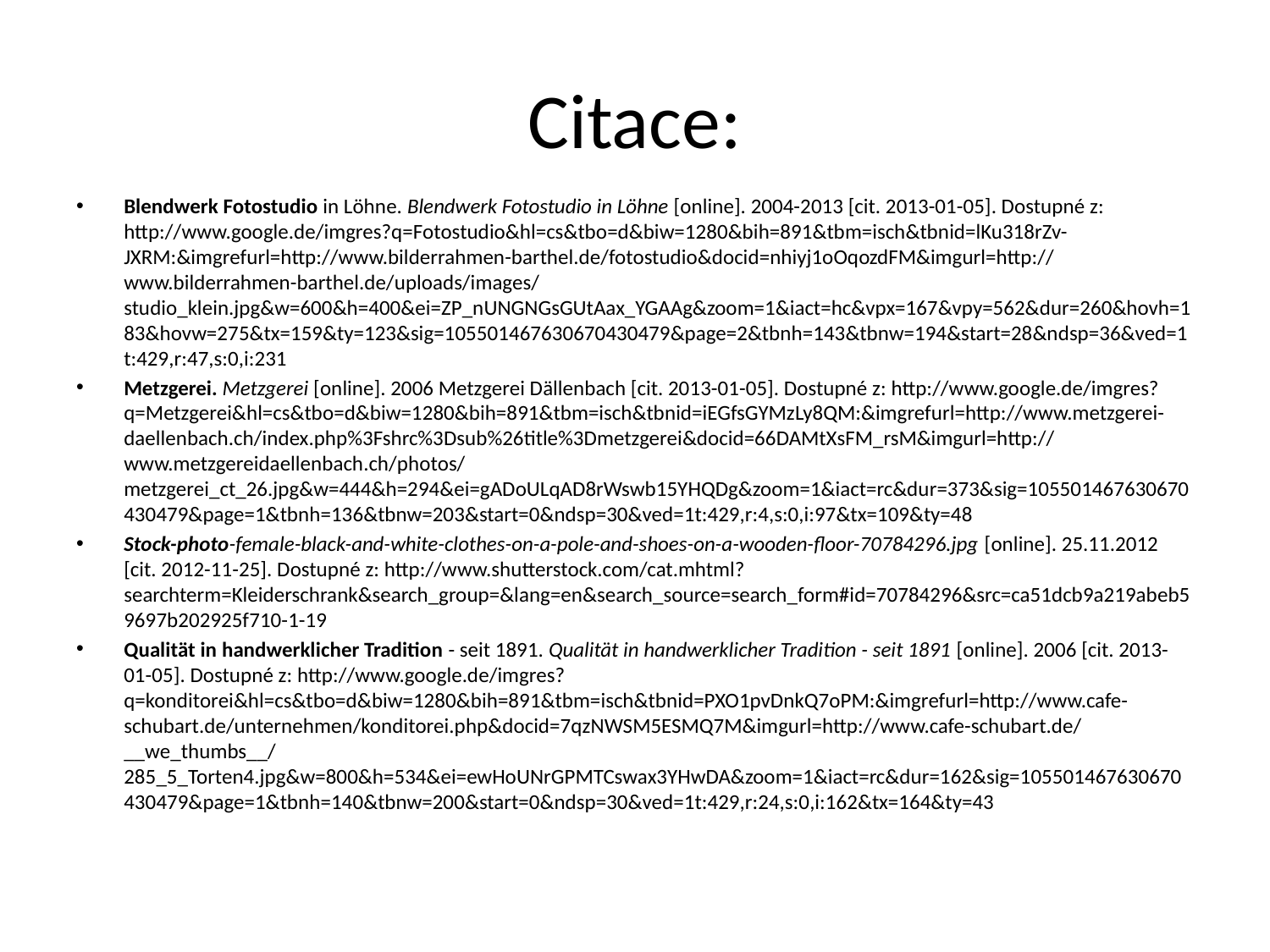

# Citace:
Blendwerk Fotostudio in Löhne. Blendwerk Fotostudio in Löhne [online]. 2004-2013 [cit. 2013-01-05]. Dostupné z: http://www.google.de/imgres?q=Fotostudio&hl=cs&tbo=d&biw=1280&bih=891&tbm=isch&tbnid=lKu318rZv-JXRM:&imgrefurl=http://www.bilderrahmen-barthel.de/fotostudio&docid=nhiyj1oOqozdFM&imgurl=http://www.bilderrahmen-barthel.de/uploads/images/studio_klein.jpg&w=600&h=400&ei=ZP_nUNGNGsGUtAax_YGAAg&zoom=1&iact=hc&vpx=167&vpy=562&dur=260&hovh=183&hovw=275&tx=159&ty=123&sig=105501467630670430479&page=2&tbnh=143&tbnw=194&start=28&ndsp=36&ved=1t:429,r:47,s:0,i:231
Metzgerei. Metzgerei [online]. 2006 Metzgerei Dällenbach [cit. 2013-01-05]. Dostupné z: http://www.google.de/imgres?q=Metzgerei&hl=cs&tbo=d&biw=1280&bih=891&tbm=isch&tbnid=iEGfsGYMzLy8QM:&imgrefurl=http://www.metzgerei-daellenbach.ch/index.php%3Fshrc%3Dsub%26title%3Dmetzgerei&docid=66DAMtXsFM_rsM&imgurl=http://www.metzgereidaellenbach.ch/photos/metzgerei_ct_26.jpg&w=444&h=294&ei=gADoULqAD8rWswb15YHQDg&zoom=1&iact=rc&dur=373&sig=105501467630670430479&page=1&tbnh=136&tbnw=203&start=0&ndsp=30&ved=1t:429,r:4,s:0,i:97&tx=109&ty=48
Stock-photo-female-black-and-white-clothes-on-a-pole-and-shoes-on-a-wooden-floor-70784296.jpg [online]. 25.11.2012 [cit. 2012-11-25]. Dostupné z: http://www.shutterstock.com/cat.mhtml?searchterm=Kleiderschrank&search_group=&lang=en&search_source=search_form#id=70784296&src=ca51dcb9a219abeb59697b202925f710-1-19
Qualität in handwerklicher Tradition - seit 1891. Qualität in handwerklicher Tradition - seit 1891 [online]. 2006 [cit. 2013-01-05]. Dostupné z: http://www.google.de/imgres?q=konditorei&hl=cs&tbo=d&biw=1280&bih=891&tbm=isch&tbnid=PXO1pvDnkQ7oPM:&imgrefurl=http://www.cafe-schubart.de/unternehmen/konditorei.php&docid=7qzNWSM5ESMQ7M&imgurl=http://www.cafe-schubart.de/__we_thumbs__/285_5_Torten4.jpg&w=800&h=534&ei=ewHoUNrGPMTCswax3YHwDA&zoom=1&iact=rc&dur=162&sig=105501467630670430479&page=1&tbnh=140&tbnw=200&start=0&ndsp=30&ved=1t:429,r:24,s:0,i:162&tx=164&ty=43